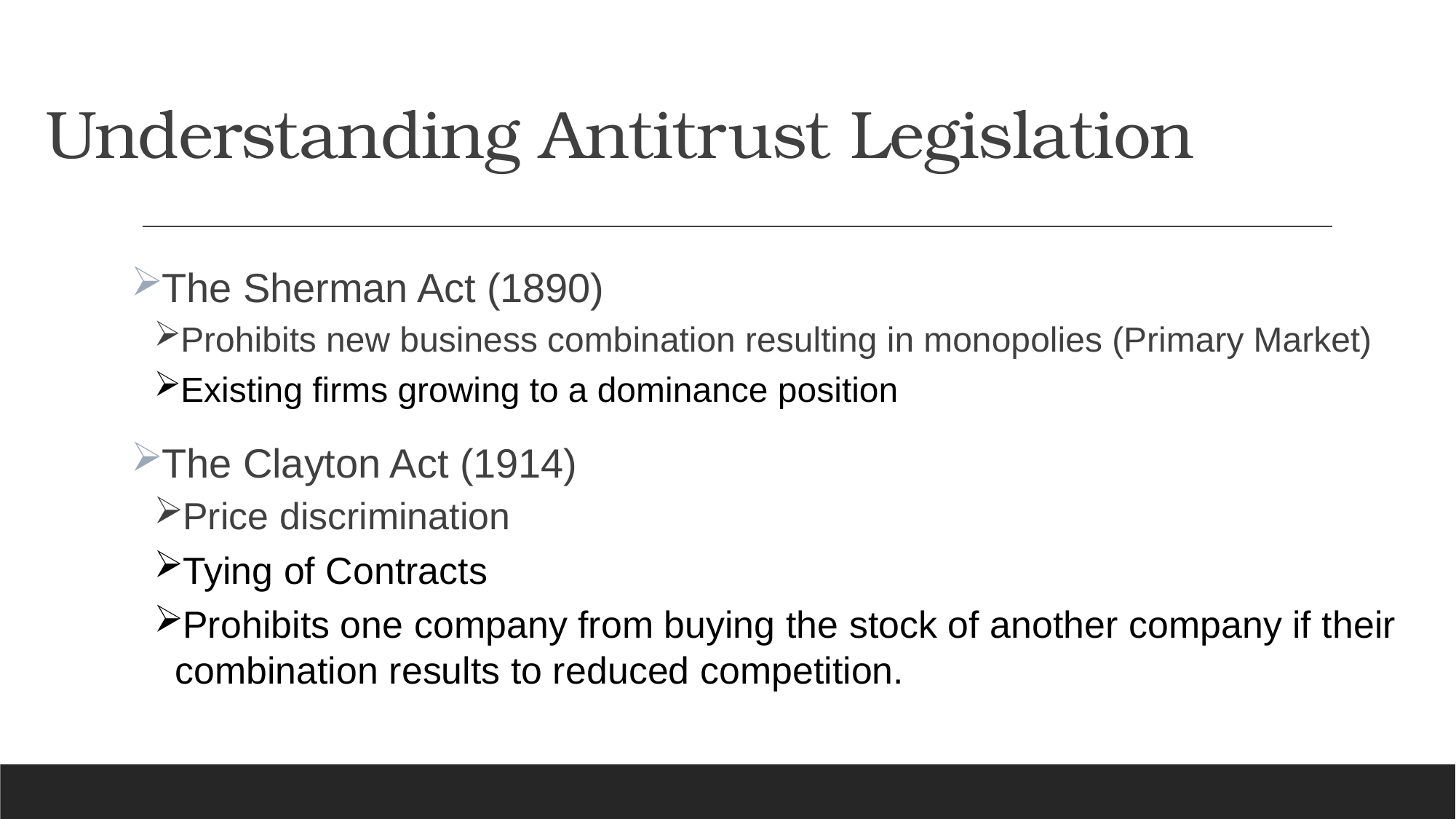

# Understanding Antitrust Legislation
The Sherman Act (1890)
Prohibits new business combination resulting in monopolies (Primary Market)
Existing firms growing to a dominance position
The Clayton Act (1914)
Price discrimination
Tying of Contracts
Prohibits one company from buying the stock of another company if their combination results to reduced competition.